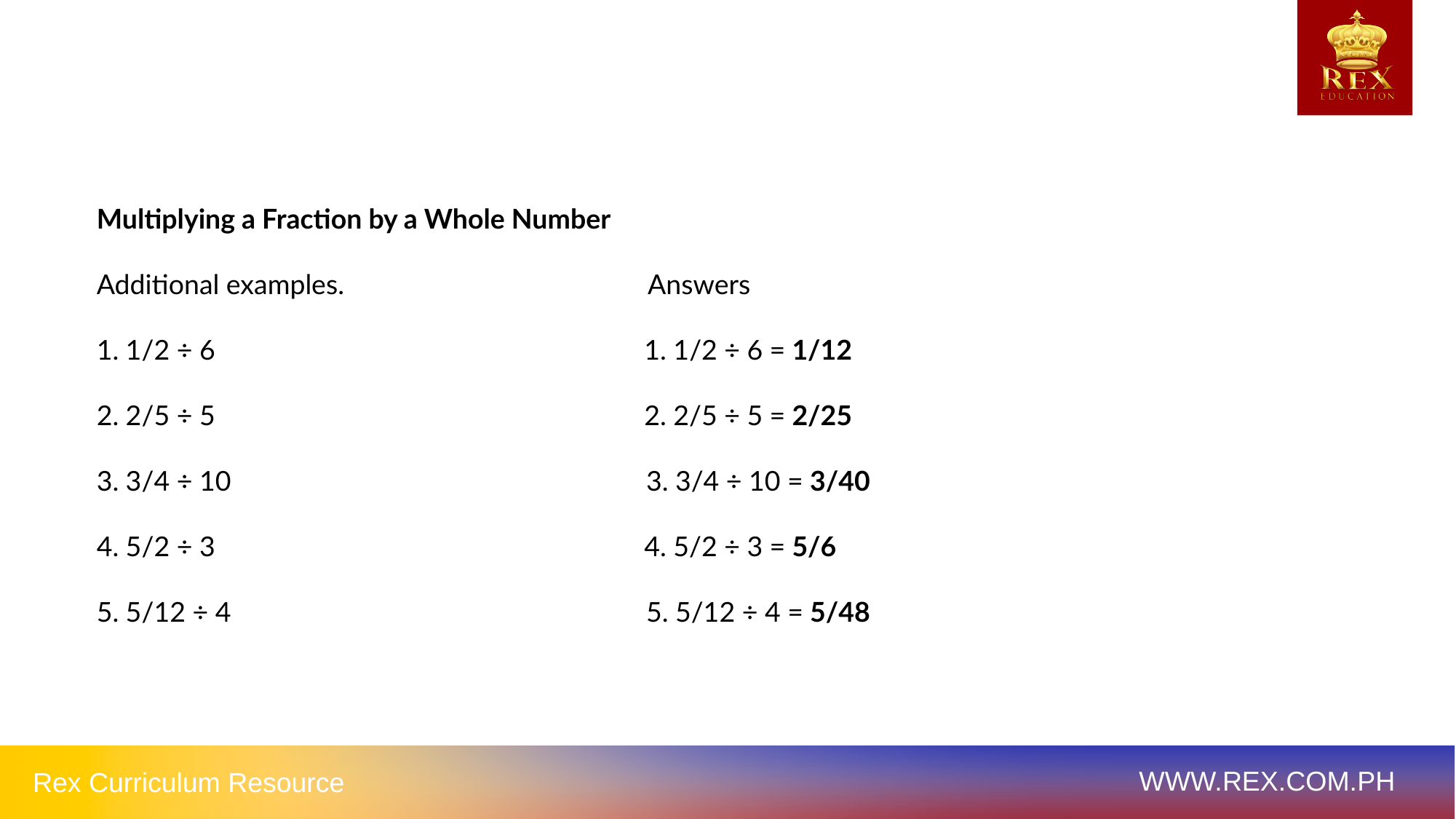

# Multiplying a Fraction by a Whole Number

Additional examples.                                            Answers

1. 1/2 ÷ 6                                                              1. 1/2 ÷ 6 = 1/12

2. 2/5 ÷ 5                                                              2. 2/5 ÷ 5 = 2/25

3. 3/4 ÷ 10                                                            3. 3/4 ÷ 10 = 3/40

4. 5/2 ÷ 3                                                              4. 5/2 ÷ 3 = 5/6

5. 5/12 ÷ 4                                                            5. 5/12 ÷ 4 = 5/48